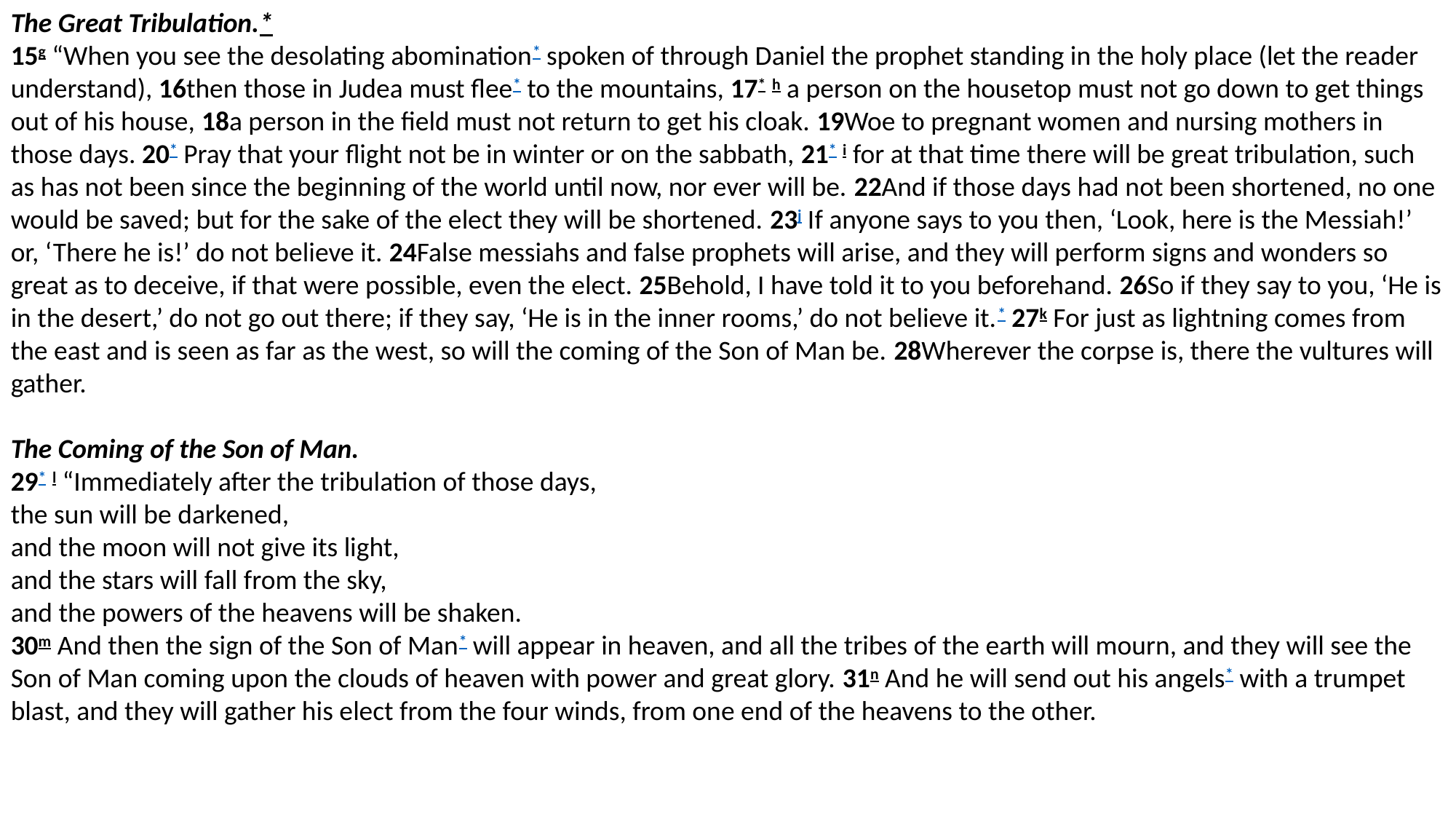

The Great Tribulation.*
15g “When you see the desolating abomination* spoken of through Daniel the prophet standing in the holy place (let the reader understand), 16then those in Judea must flee* to the mountains, 17* h a person on the housetop must not go down to get things out of his house, 18a person in the field must not return to get his cloak. 19Woe to pregnant women and nursing mothers in those days. 20* Pray that your flight not be in winter or on the sabbath, 21* i for at that time there will be great tribulation, such as has not been since the beginning of the world until now, nor ever will be. 22And if those days had not been shortened, no one would be saved; but for the sake of the elect they will be shortened. 23j If anyone says to you then, ‘Look, here is the Messiah!’ or, ‘There he is!’ do not believe it. 24False messiahs and false prophets will arise, and they will perform signs and wonders so great as to deceive, if that were possible, even the elect. 25Behold, I have told it to you beforehand. 26So if they say to you, ‘He is in the desert,’ do not go out there; if they say, ‘He is in the inner rooms,’ do not believe it.* 27k For just as lightning comes from the east and is seen as far as the west, so will the coming of the Son of Man be. 28Wherever the corpse is, there the vultures will gather.

The Coming of the Son of Man.
29* l “Immediately after the tribulation of those days,
the sun will be darkened,
and the moon will not give its light,
and the stars will fall from the sky,
and the powers of the heavens will be shaken.
30m And then the sign of the Son of Man* will appear in heaven, and all the tribes of the earth will mourn, and they will see the Son of Man coming upon the clouds of heaven with power and great glory. 31n And he will send out his angels* with a trumpet blast, and they will gather his elect from the four winds, from one end of the heavens to the other.